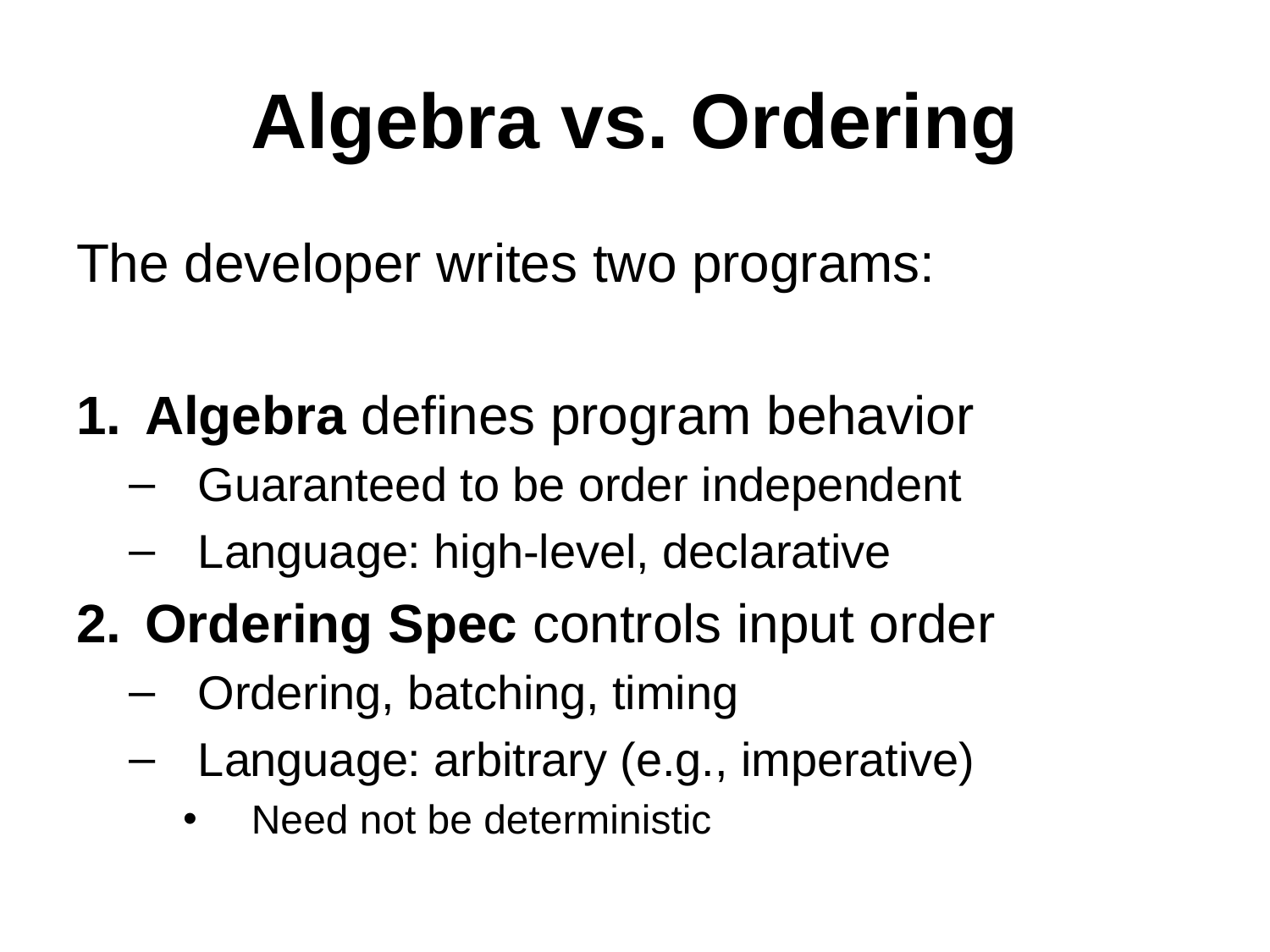

# Algebra vs. Ordering
The developer writes two programs:

Algebra defines program behavior
Guaranteed to be order independent
Language: high-level, declarative
Ordering Spec controls input order
Ordering, batching, timing
Language: arbitrary (e.g., imperative)
Need not be deterministic